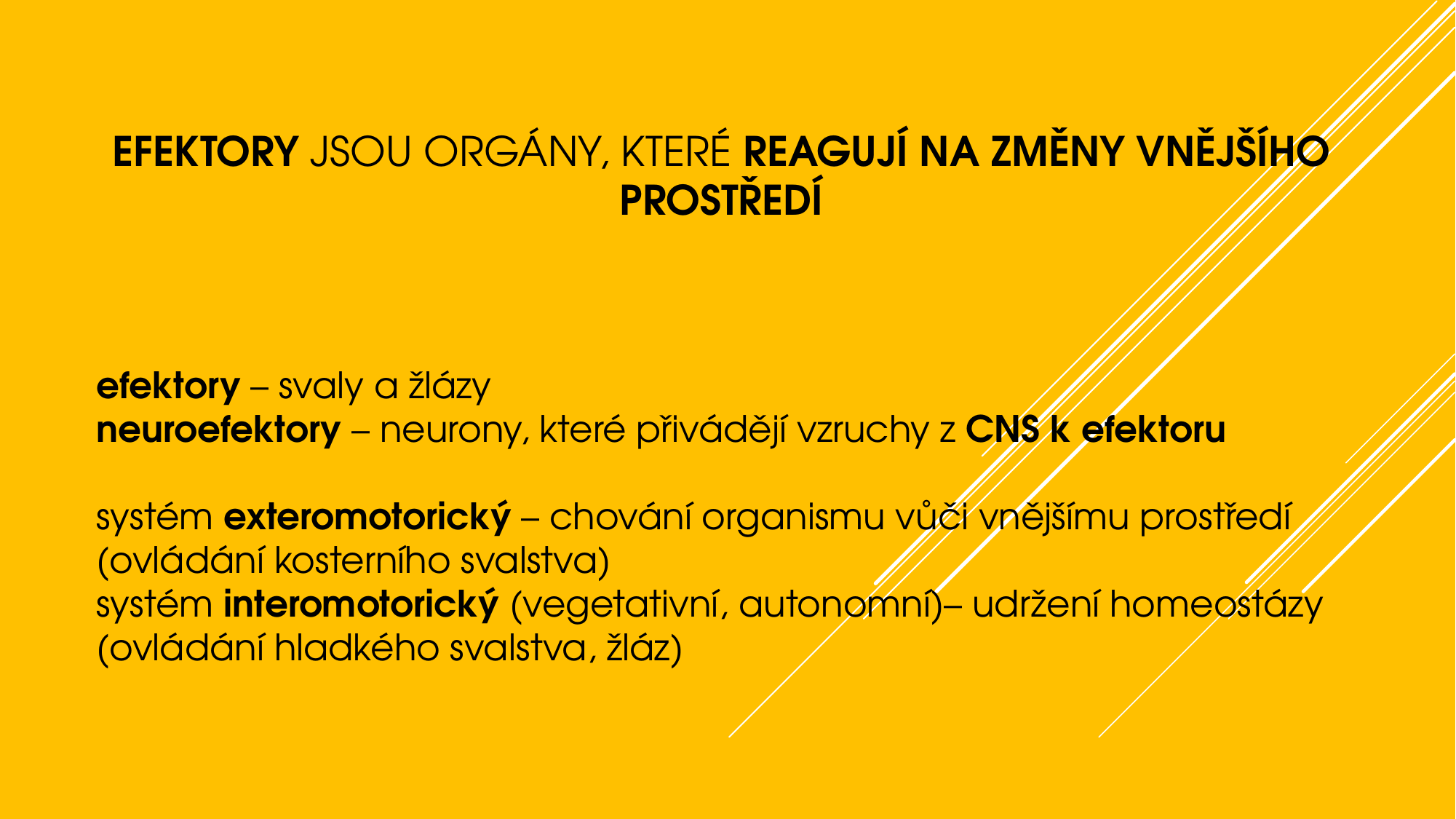

# efektory jsou orgány, které reagují na změny vnějšího prostředí
efektory – svaly a žlázy
neuroefektory – neurony, které přivádějí vzruchy z CNS k efektoru

systém exteromotorický – chování organismu vůči vnějšímu prostředí (ovládání kosterního svalstva)
systém interomotorický (vegetativní, autonomní)– udržení homeostázy (ovládání hladkého svalstva, žláz)